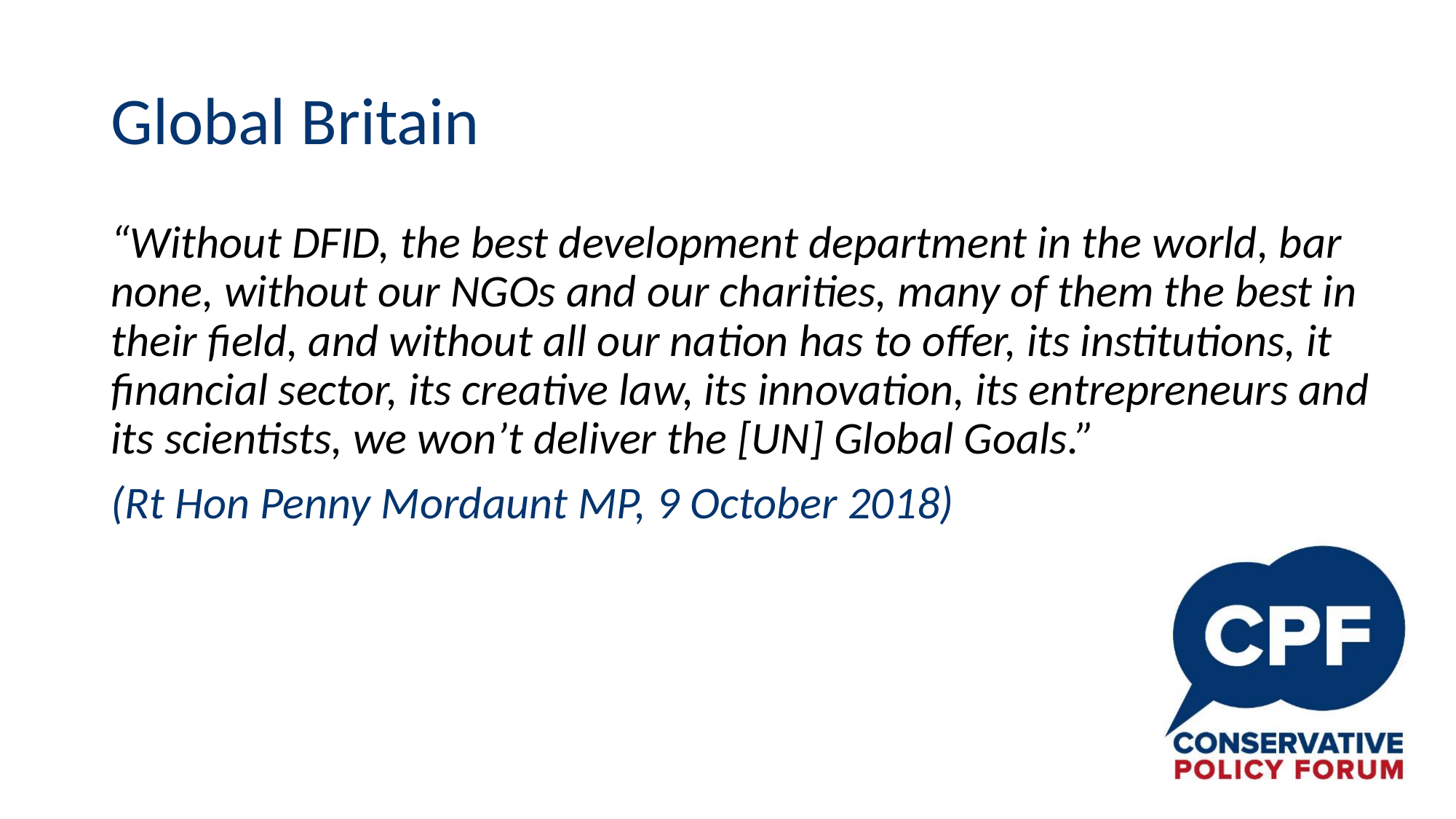

# Global Britain
“Without DFID, the best development department in the world, bar none, without our NGOs and our charities, many of them the best in their field, and without all our nation has to offer, its institutions, it financial sector, its creative law, its innovation, its entrepreneurs and its scientists, we won’t deliver the [UN] Global Goals.”
(Rt Hon Penny Mordaunt MP, 9 October 2018)